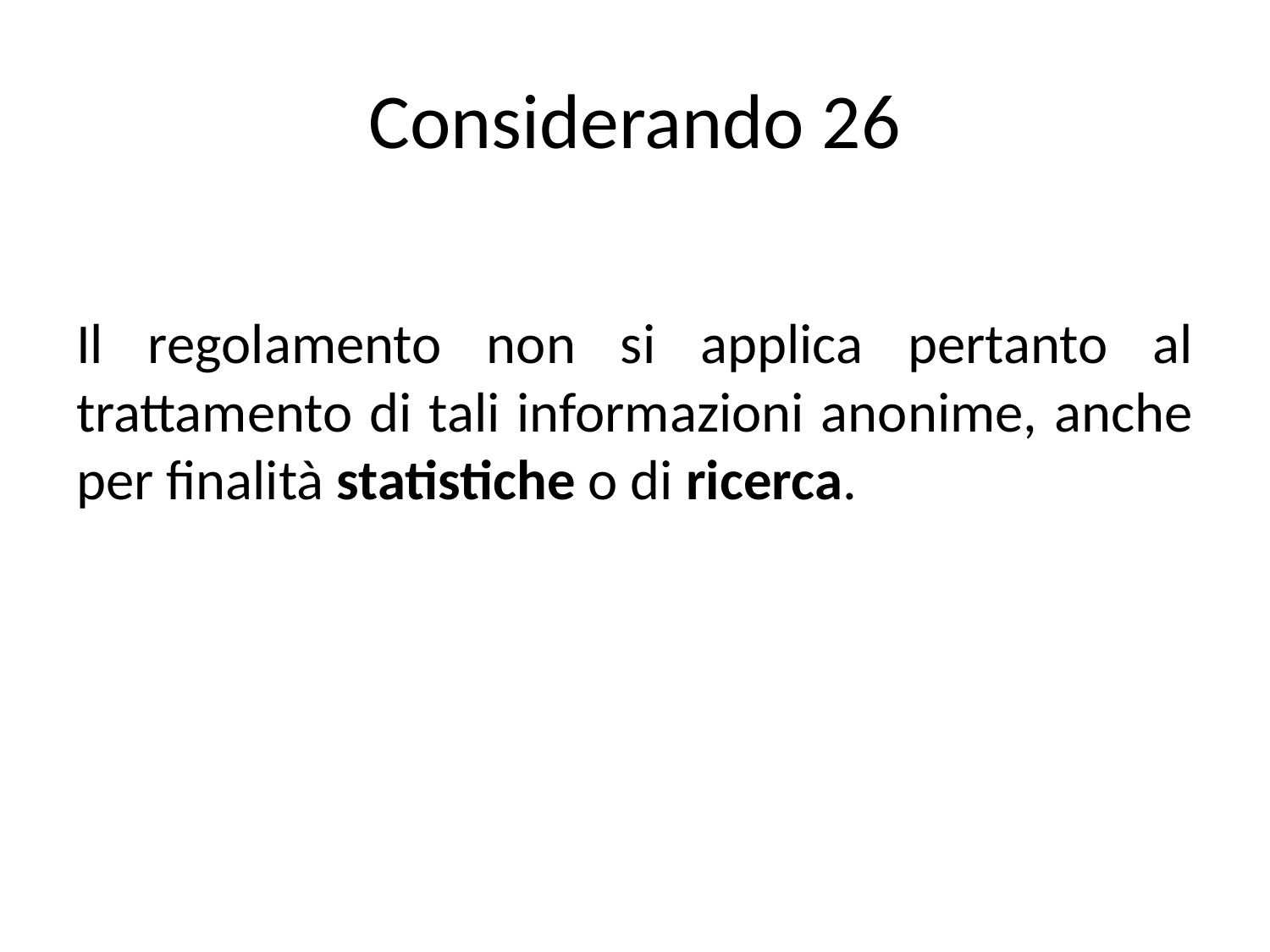

# Considerando 26

Il regolamento non si applica pertanto al trattamento di tali informazioni anonime, anche per finalità statistiche o di ricerca.